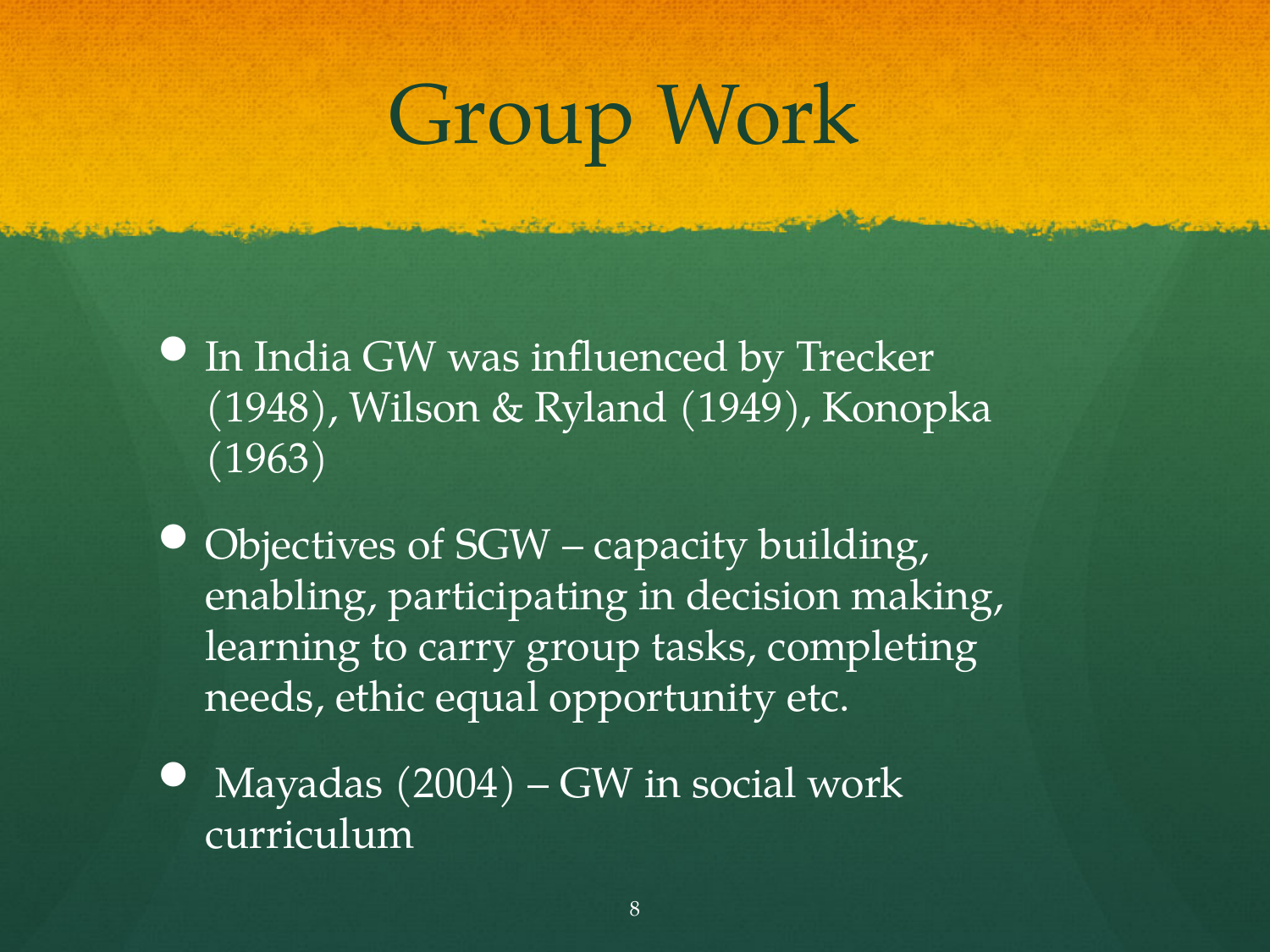

# Group Work
In India GW was influenced by Trecker (1948), Wilson & Ryland (1949), Konopka (1963)
Objectives of SGW – capacity building, enabling, participating in decision making, learning to carry group tasks, completing needs, ethic equal opportunity etc.
 Mayadas (2004) – GW in social work curriculum
8